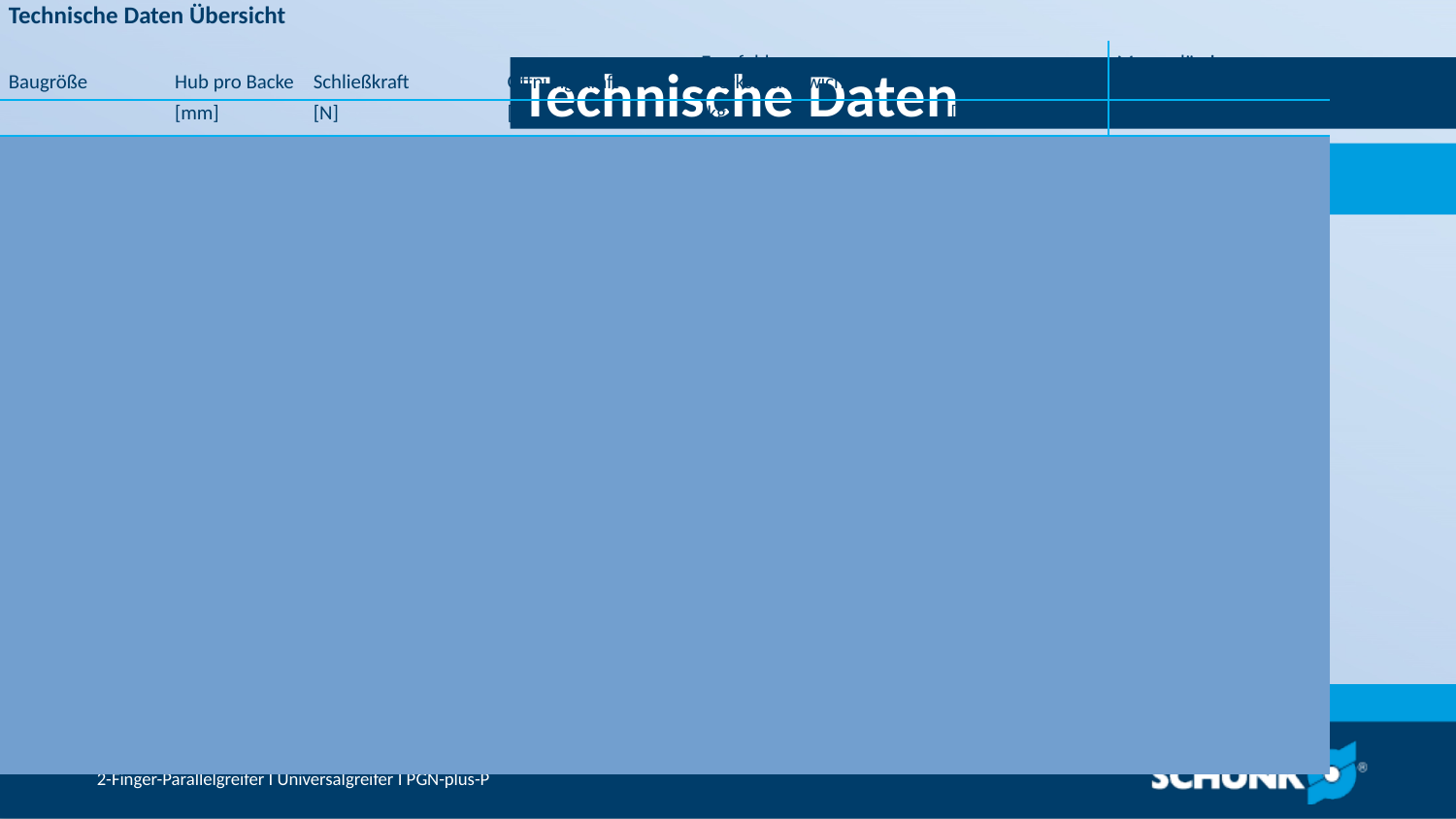

Technische Daten
| Technische Daten Übersicht |  |  |  |  |  |  |
| --- | --- | --- | --- | --- | --- | --- |
| Baugröße | Hub pro Backe | Schließkraft | Öffnungskraft | Empfohlenes Werkstückgewicht | Eigenmasse | Max. zulässige Fingerlänge |
|  | [mm] | [N] | [N] | [kg] | [kg] | [mm] |  |  |  |
| 40 | 2.5 | 180 .. 235 | 200 .. 260 | 0.9 | 0.08 .. 0.12 | 60 .. 65 |
| 50 | 2 .. 4 | 220 .. 490 | 235 .. 520 | 1.1 .. 1.9 | 0.17 .. 0.24 | 70 .. 80 |
| 64 | 3 .. 6 | 350 .. 920 | 375 .. 1050 | 1.75 .. 3.6 | 0.27 .. 0.42 | 85 .. 100 |
| 80 | 4 .. 8 | 550 .. 1500 | 610 .. 1600 | 2.75 .. 5.5 | 0.51 .. 0.7 | 105 .. 125 |
| 100 | 5 .. 10 | 870 .. 2200 | 930 .. 2400 | 4.35 .. 8.75 | 0.9 .. 1.22 | 130 .. 160 |
| 125 | 6 .. 13 | 1400 .. 4200 | 1520 .. 4450 | 7 .. 15 | 1.4 .. 2.1 | 170 .. 200 |
| 160 | 8 .. 16 | 2500 .. 6300 | 2800 .. 6900 | 12.5 .. 24.5 | 3 .. 4 | 215 .. 245 |
| 200 | 14 .. 25 | 3800 .. 8750 | 4050 .. 9350 | 19 .. 32.5 | 5.4 .. 7.6 | 220 .. 310 |
| 240 | 17 .. 30 | 5300 .. 14000 | 5600 .. 14500 | 26.5 .. 45 | 8.7 .. 12.7 | 260 .. 355 |
| 300 | 20 .. 35 | 6600 .. 15600 | 6800 .. 16000 | 33 .. 59 | 13.7 .. 18.7 | 250 .. 350 |
| 380 | 26 .. 45 | 10300 .. 26100 | 10800 .. 27000 | 51.5 .. 97.5 | 26.5 .. 39.8 | 300 .. 400 |